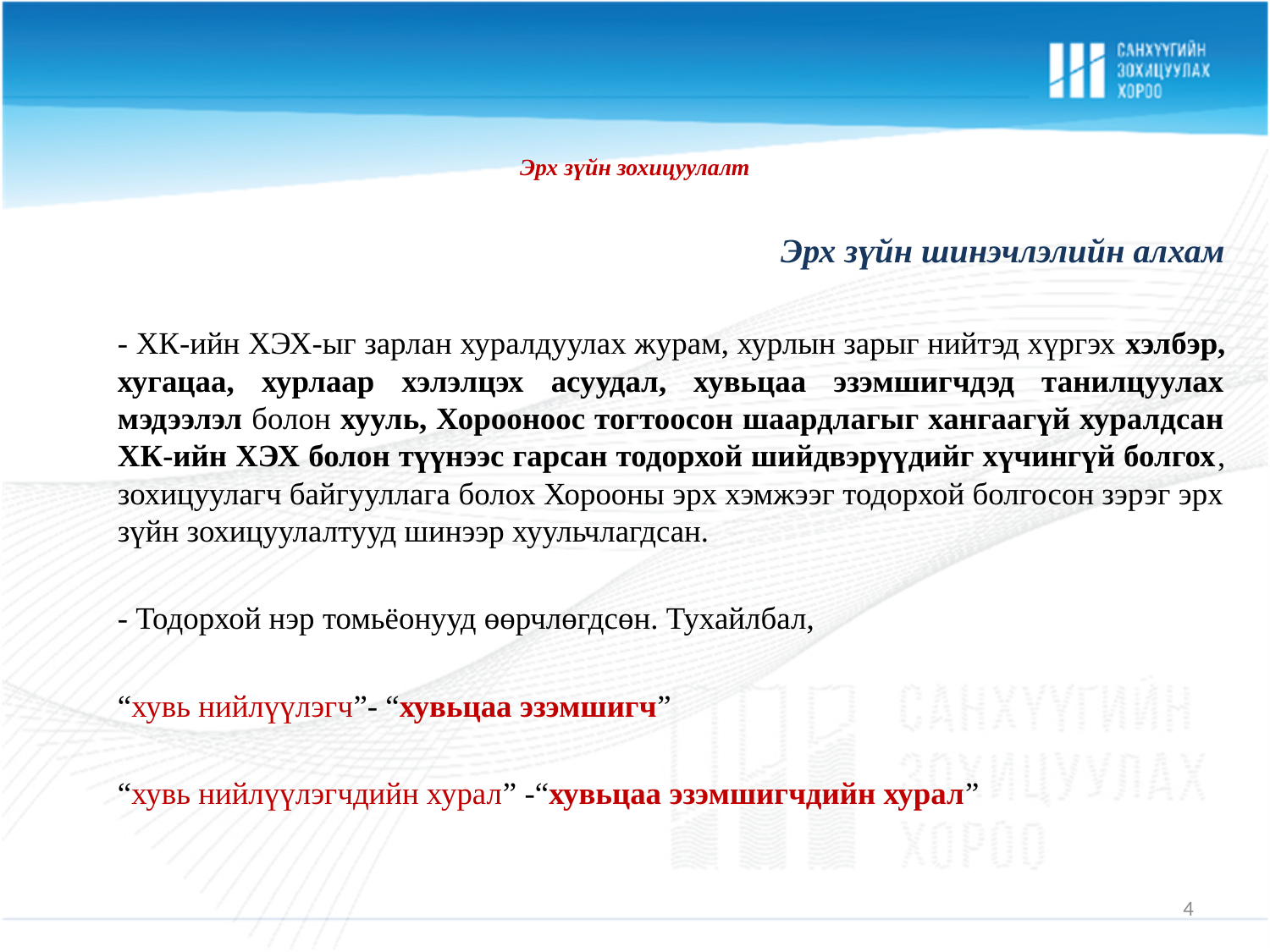

# Эрх зүйн зохицуулалт
Эрх зүйн шинэчлэлийн алхам

	- ХК-ийн ХЭХ-ыг зарлан хуралдуулах журам, хурлын зарыг нийтэд хүргэх хэлбэр, хугацаа, хурлаар хэлэлцэх асуудал, хувьцаа эзэмшигчдэд танилцуулах мэдээлэл болон хууль, Хорооноос тогтоосон шаардлагыг хангаагүй хуралдсан ХК-ийн ХЭХ болон түүнээс гарсан тодорхой шийдвэрүүдийг хүчингүй болгох, зохицуулагч байгууллага болох Хорооны эрх хэмжээг тодорхой болгосон зэрэг эрх зүйн зохицуулалтууд шинээр хуульчлагдсан.

	- Тодорхой нэр томьёонууд өөрчлөгдсөн. Тухайлбал,

	“хувь нийлүүлэгч”- “хувьцаа эзэмшигч”

	“хувь нийлүүлэгчдийн хурал” -“хувьцаа эзэмшигчдийн хурал”

4